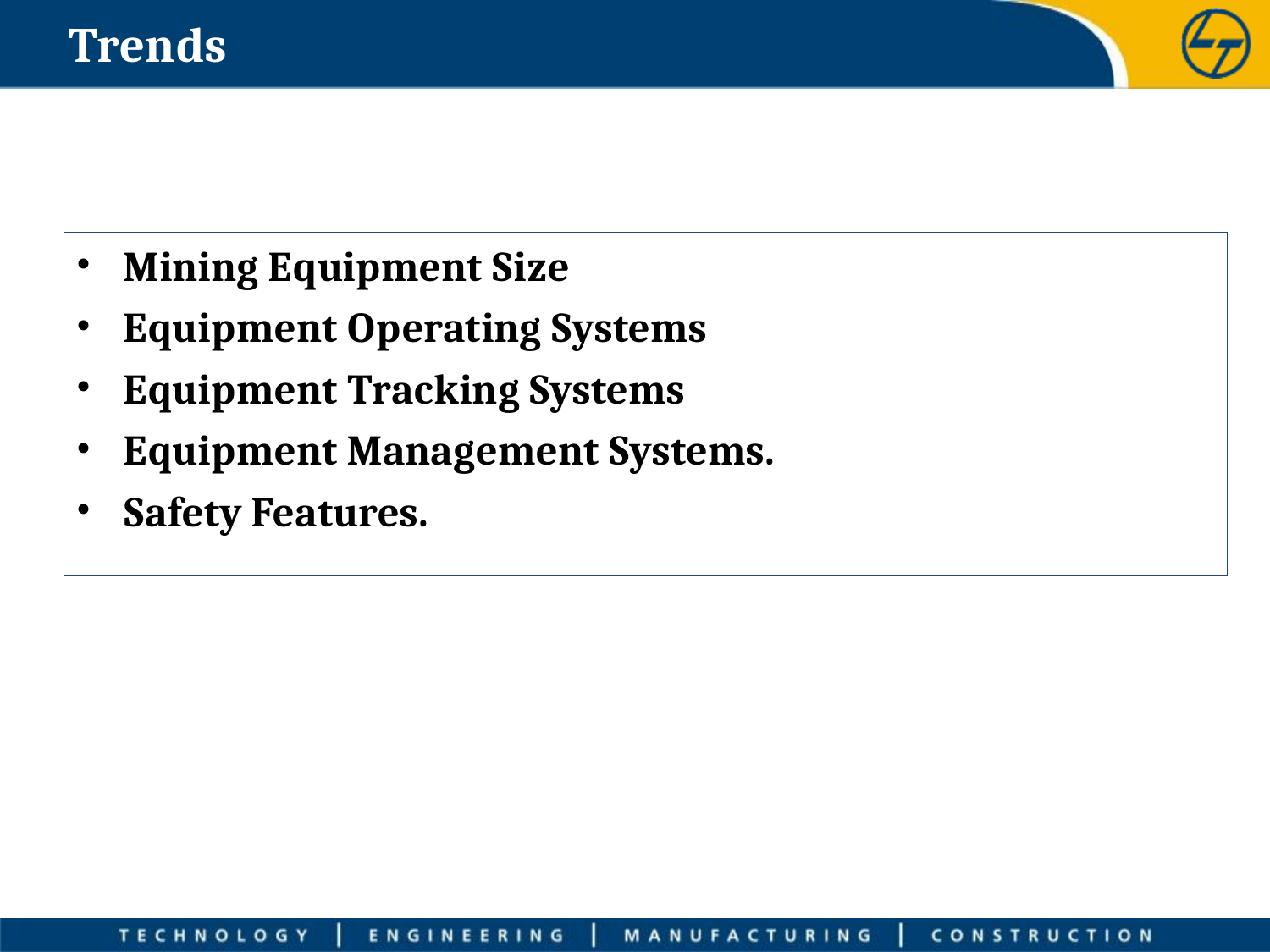

# Trends
Mining Equipment Size
Equipment Operating Systems
Equipment Tracking Systems
Equipment Management Systems.
Safety Features.